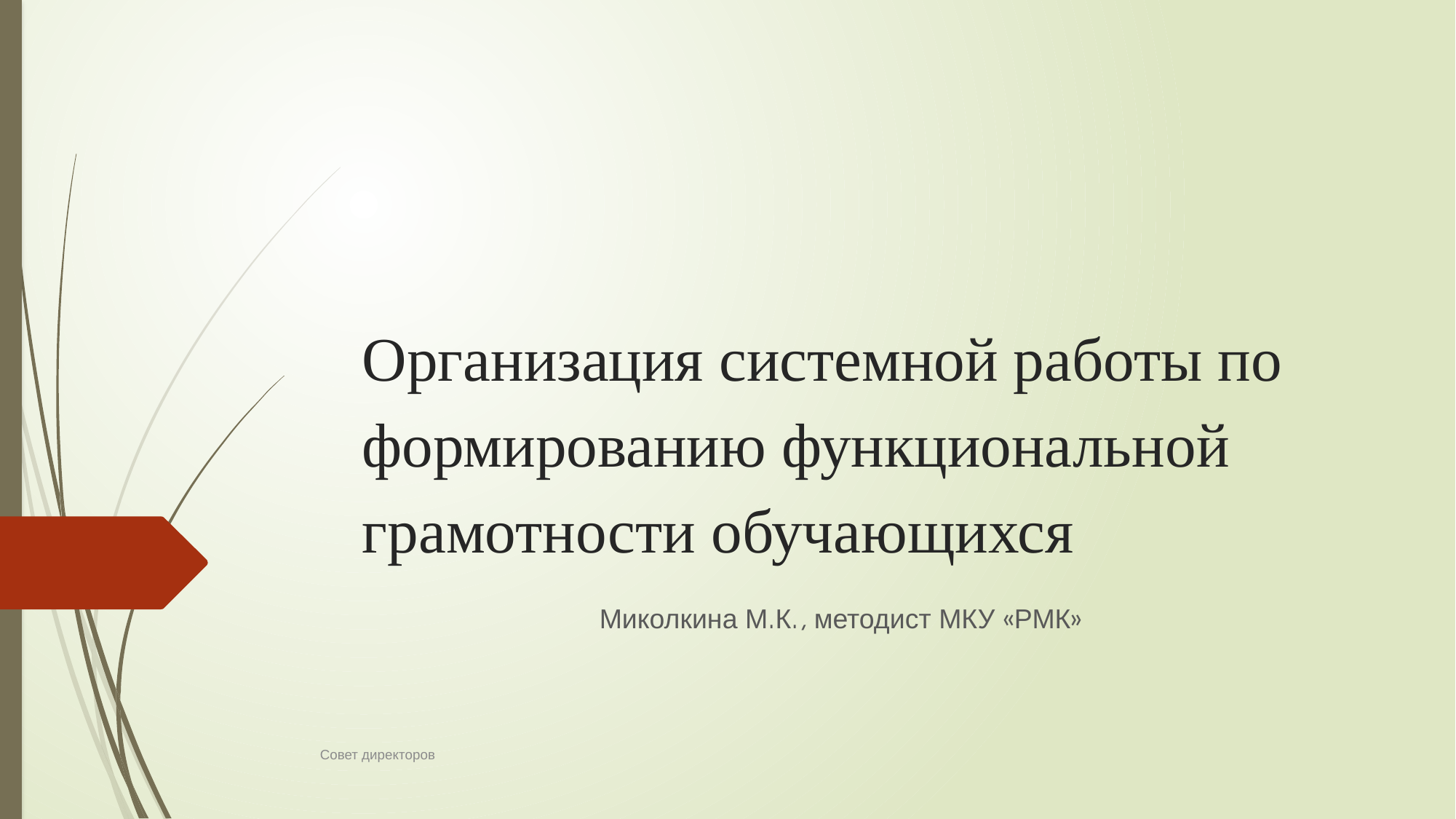

# Организация системной работы по формированию функциональной грамотности обучающихся
Миколкина М.К., методист МКУ «РМК»

Совет директоров